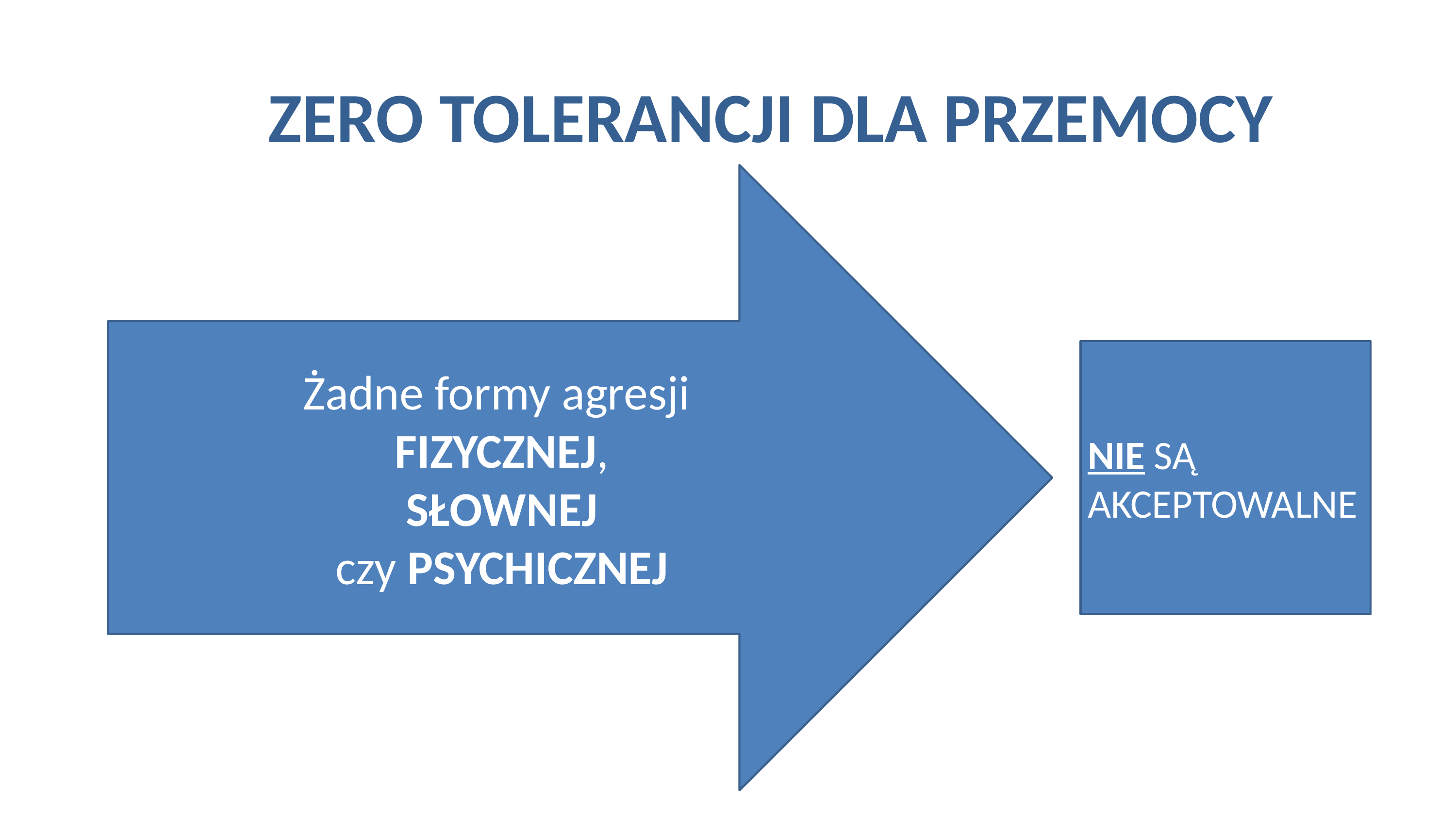

ZERO TOLERANCJI DLA PRZEMOCY
Żadne formy agresji
FIZYCZNEJ,
 SŁOWNEJ
czy PSYCHICZNEJ
NIE SĄ AKCEPTOWALNE